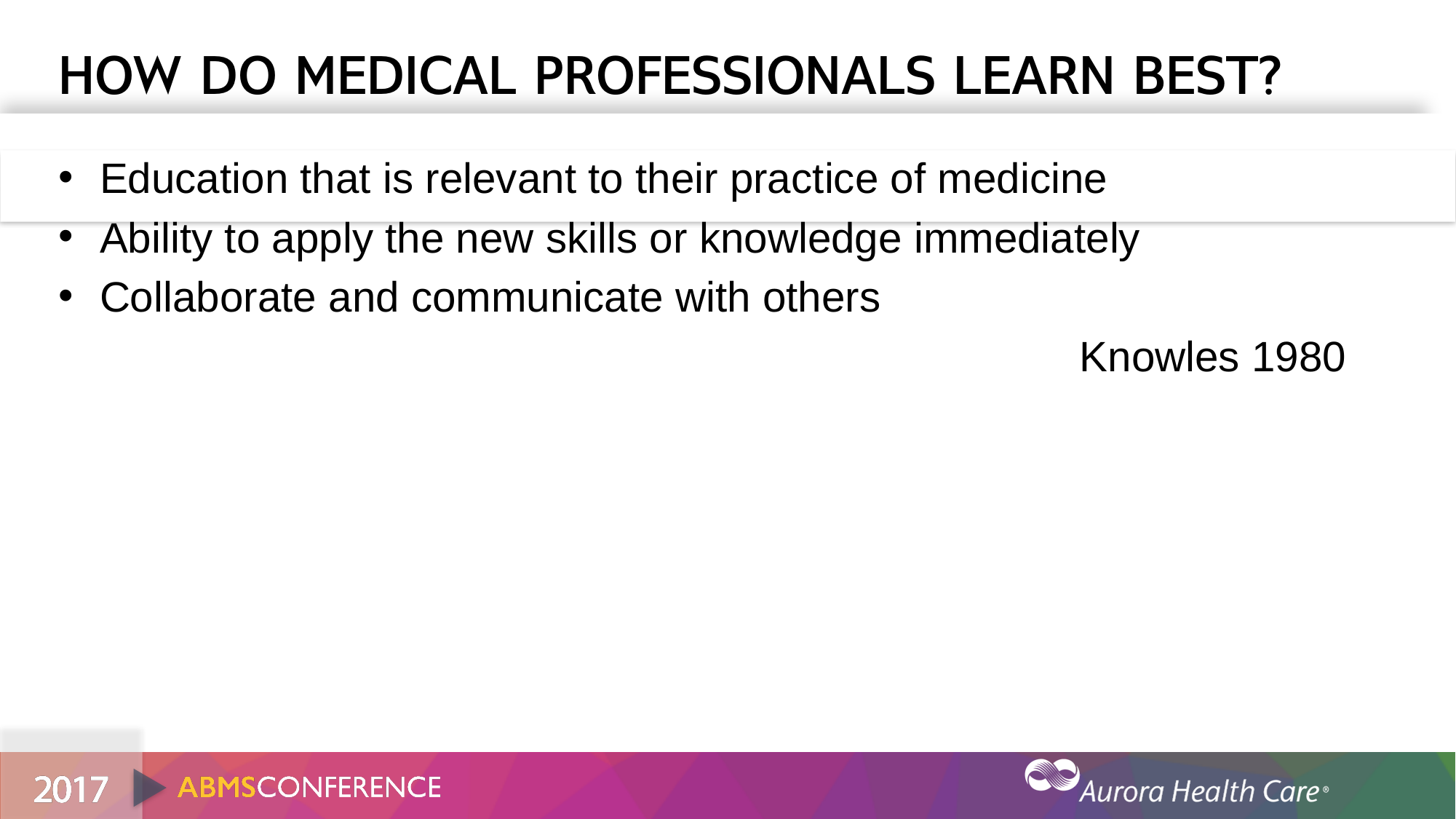

# How do medical professionals Learn Best?
Education that is relevant to their practice of medicine
Ability to apply the new skills or knowledge immediately
Collaborate and communicate with others
Knowles 1980